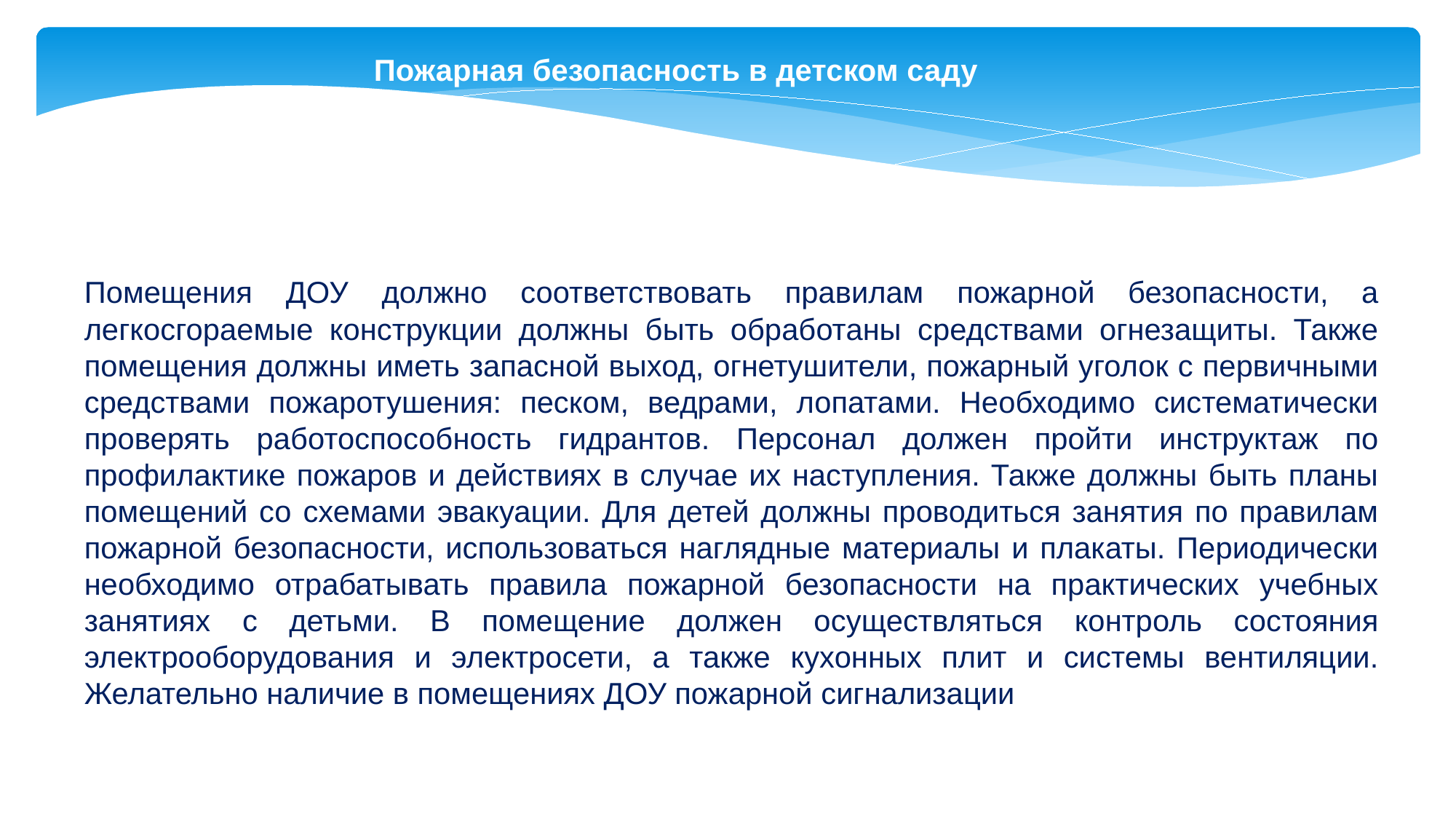

Пожарная безопасность в детском саду
Помещения ДОУ должно соответствовать правилам пожарной безопасности, а легкосгораемые конструкции должны быть обработаны средствами огнезащиты. Также помещения должны иметь запасной выход, огнетушители, пожарный уголок с первичными средствами пожаротушения: песком, ведрами, лопатами. Необходимо систематически проверять работоспособность гидрантов. Персонал должен пройти инструктаж по профилактике пожаров и действиях в случае их наступления. Также должны быть планы помещений со схемами эвакуации. Для детей должны проводиться занятия по правилам пожарной безопасности, использоваться наглядные материалы и плакаты. Периодически необходимо отрабатывать правила пожарной безопасности на практических учебных занятиях с детьми. В помещение должен осуществляться контроль состояния электрооборудования и электросети, а также кухонных плит и системы вентиляции. Желательно наличие в помещениях ДОУ пожарной сигнализации